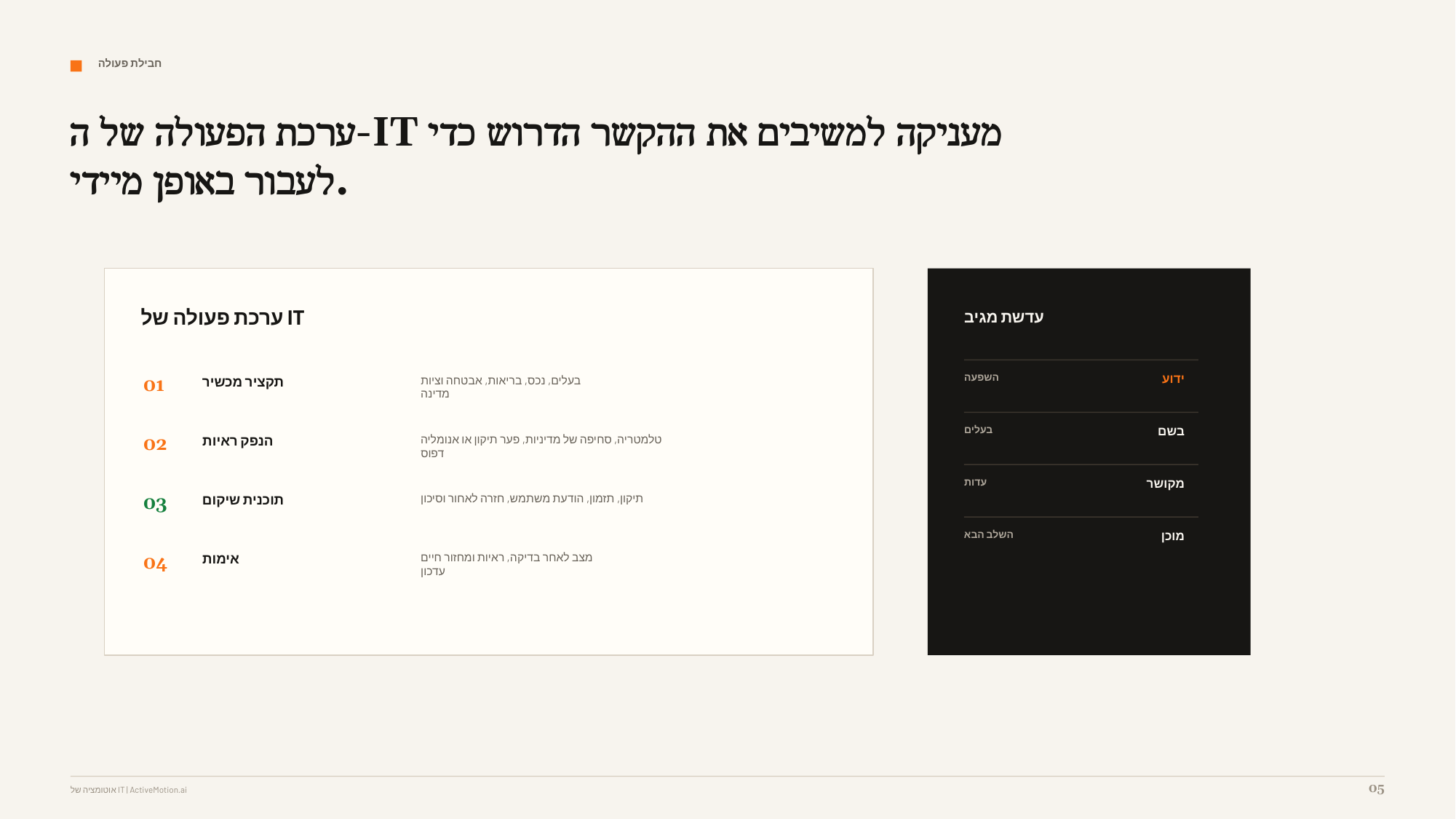

חבילת פעולה

ערכת הפעולה של ה-IT מעניקה למשיבים את ההקשר הדרוש כדי לעבור באופן מיידי.

ערכת פעולה של IT
עדשת מגיב

השפעה
ידוע
01
תקציר מכשיר
בעלים, נכס, בריאות, אבטחה וציות
מדינה

בעלים
בשם
02
הנפק ראיות
טלמטריה, סחיפה של מדיניות, פער תיקון או אנומליה
דפוס

עדות
מקושר
03
תוכנית שיקום
תיקון, תזמון, הודעת משתמש, חזרה לאחור וסיכון

השלב הבא
מוכן
04
אימות
מצב לאחר בדיקה, ראיות ומחזור חיים
עדכון

05
אוטומציה של IT | ActiveMotion.ai